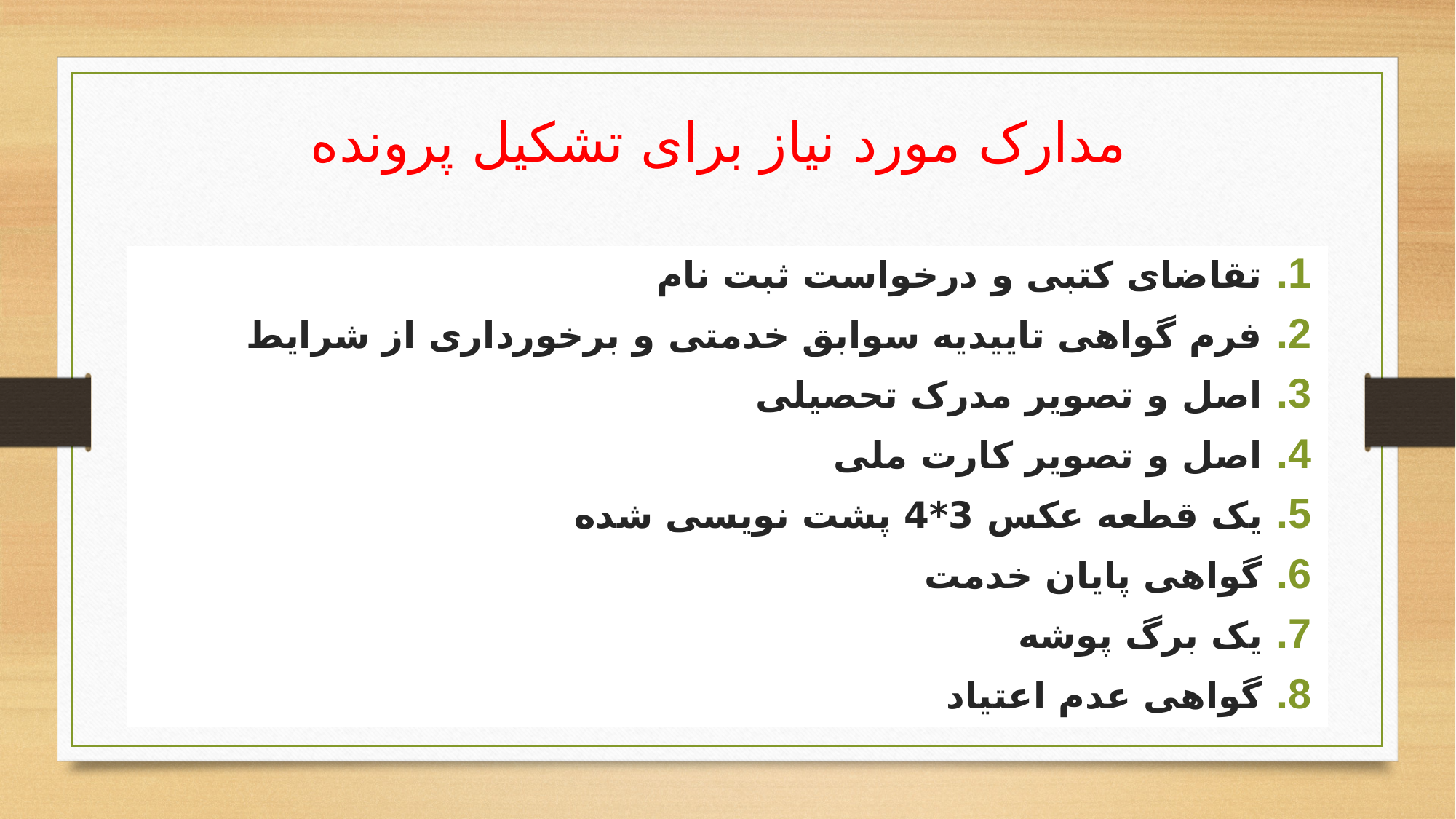

# مدارک مورد نیاز برای تشکیل پرونده
تقاضای کتبی و درخواست ثبت نام
فرم گواهی تاییدیه سوابق خدمتی و برخورداری از شرایط
اصل و تصویر مدرک تحصیلی
اصل و تصویر کارت ملی
یک قطعه عکس 3*4 پشت نویسی شده
گواهی پایان خدمت
یک برگ پوشه
گواهی عدم اعتیاد